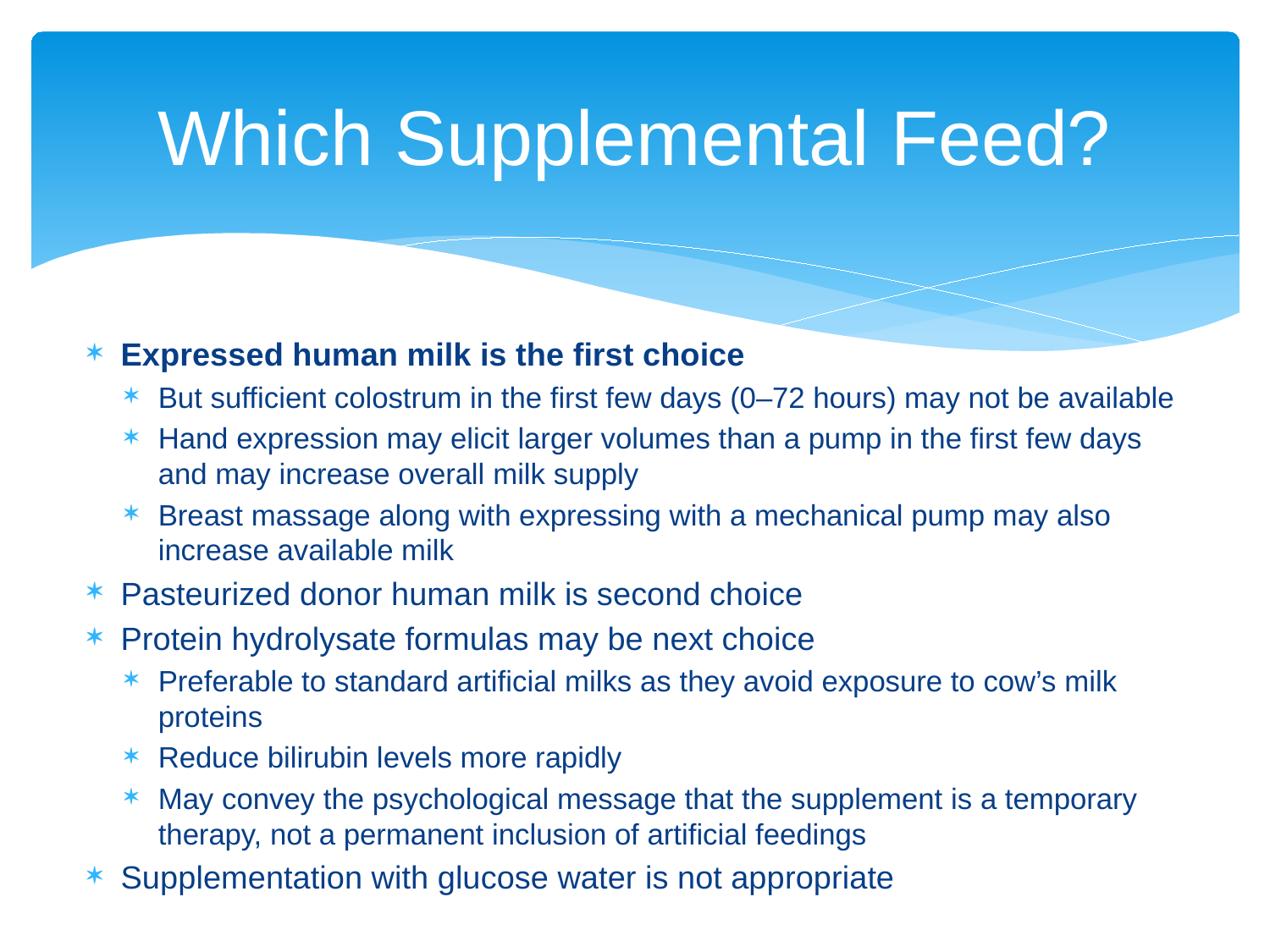

# Which Supplemental Feed?
Expressed human milk is the first choice
But sufficient colostrum in the first few days (0–72 hours) may not be available
Hand expression may elicit larger volumes than a pump in the first few days and may increase overall milk supply
Breast massage along with expressing with a mechanical pump may also increase available milk
Pasteurized donor human milk is second choice
Protein hydrolysate formulas may be next choice
Preferable to standard artificial milks as they avoid exposure to cow’s milk proteins
Reduce bilirubin levels more rapidly
May convey the psychological message that the supplement is a temporary therapy, not a permanent inclusion of artificial feedings
Supplementation with glucose water is not appropriate